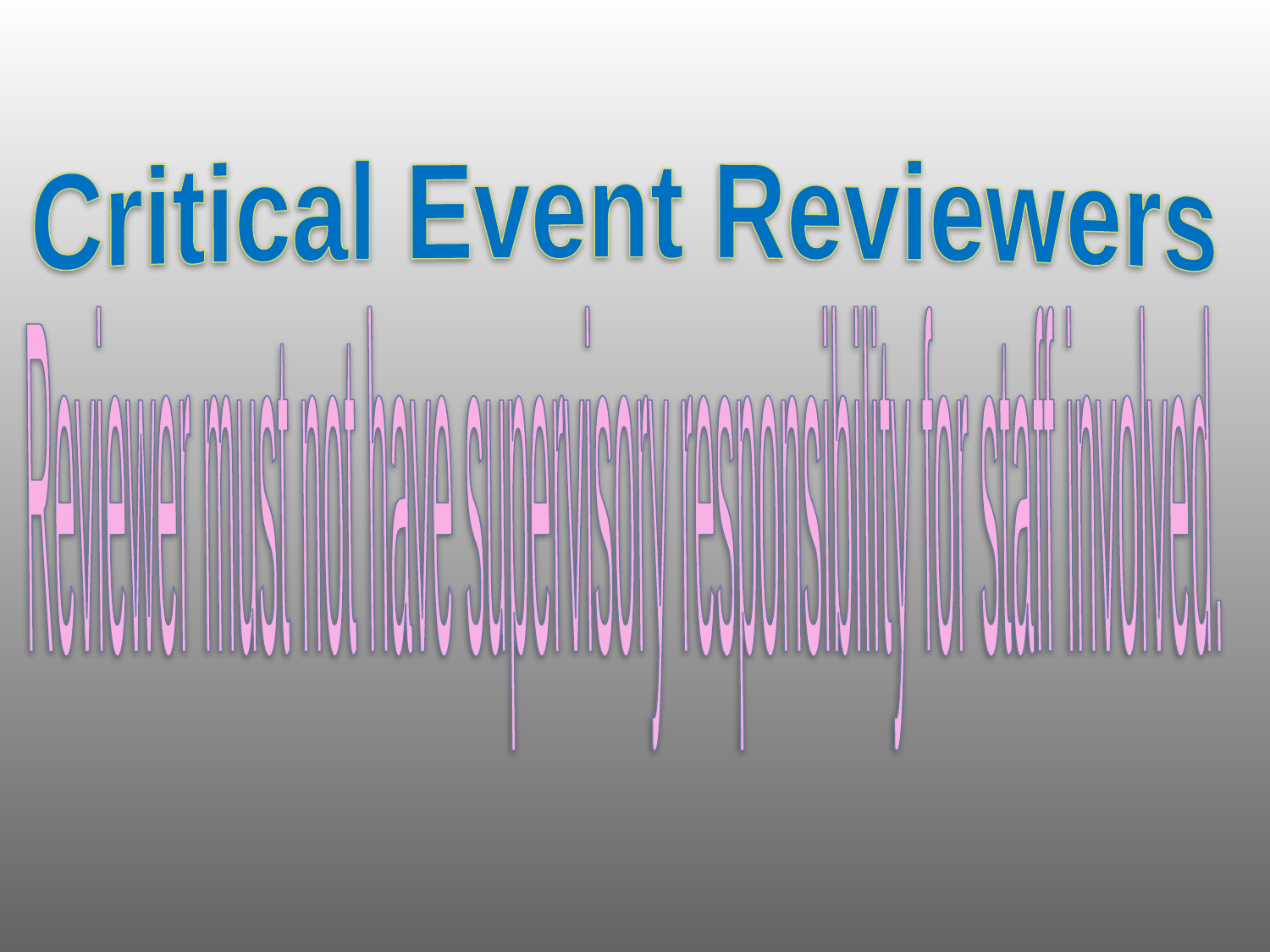

Critical Event Reviewers
Reviewer must not have supervisory responsibility for staff involved.